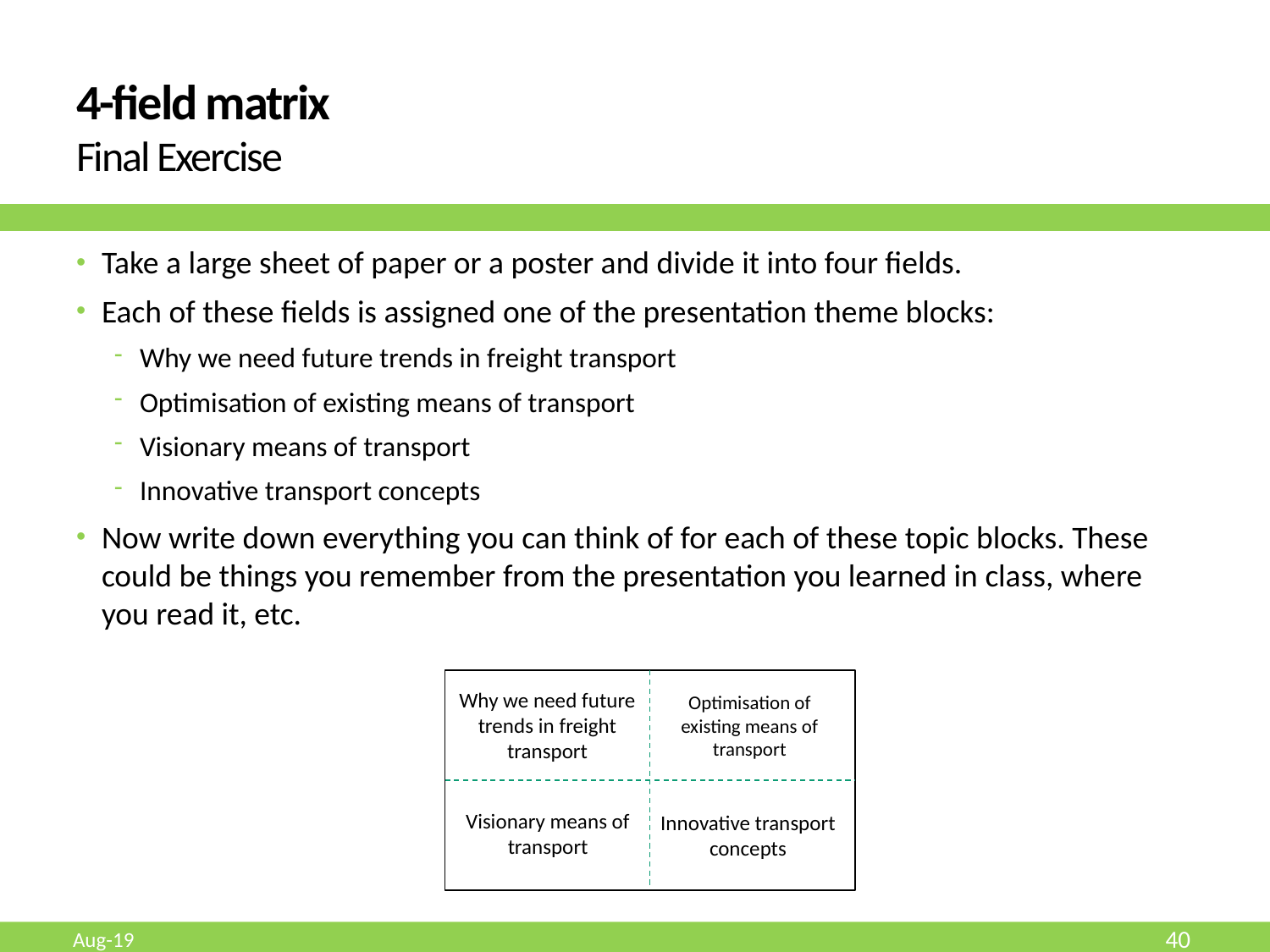

# 4-field matrix Final Exercise
Take a large sheet of paper or a poster and divide it into four fields.
Each of these fields is assigned one of the presentation theme blocks:
Why we need future trends in freight transport
Optimisation of existing means of transport
Visionary means of transport
Innovative transport concepts
Now write down everything you can think of for each of these topic blocks. These could be things you remember from the presentation you learned in class, where you read it, etc.

Why we need future trends in freight transport
Optimisation of existing means of transport
Visionary means of transport
Innovative transport concepts
Aug-19
40